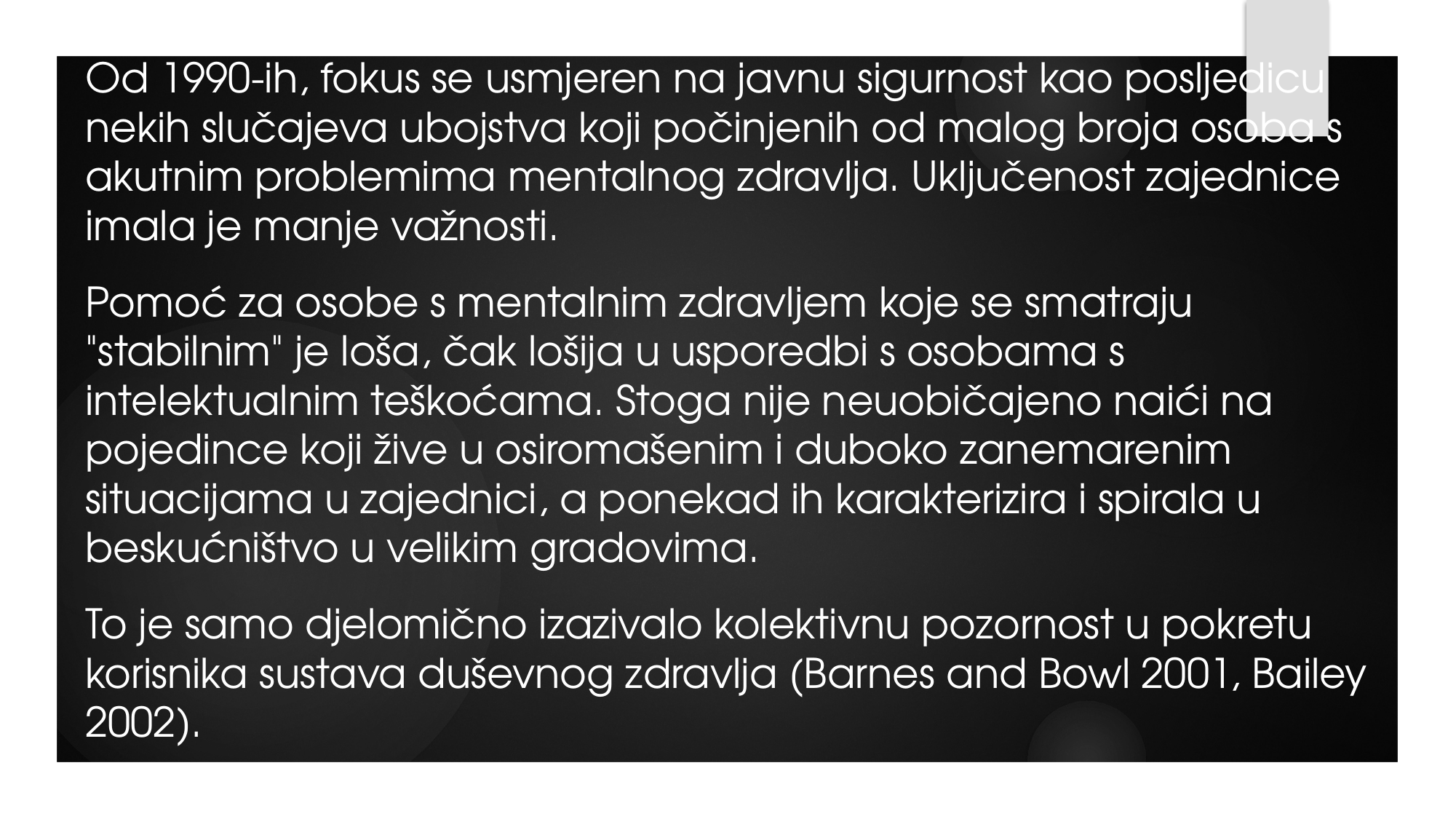

Od 1990-ih, fokus se usmjeren na javnu sigurnost kao posljedicu nekih slučajeva ubojstva koji počinjenih od malog broja osoba s akutnim problemima mentalnog zdravlja. Uključenost zajednice imala je manje važnosti.
Pomoć za osobe s mentalnim zdravljem koje se smatraju "stabilnim" je loša, čak lošija u usporedbi s osobama s intelektualnim teškoćama. Stoga nije neuobičajeno naići na pojedince koji žive u osiromašenim i duboko zanemarenim situacijama u zajednici, a ponekad ih karakterizira i spirala u beskućništvo u velikim gradovima.
To je samo djelomično izazivalo kolektivnu pozornost u pokretu korisnika sustava duševnog zdravlja (Barnes and Bowl 2001, Bailey 2002).